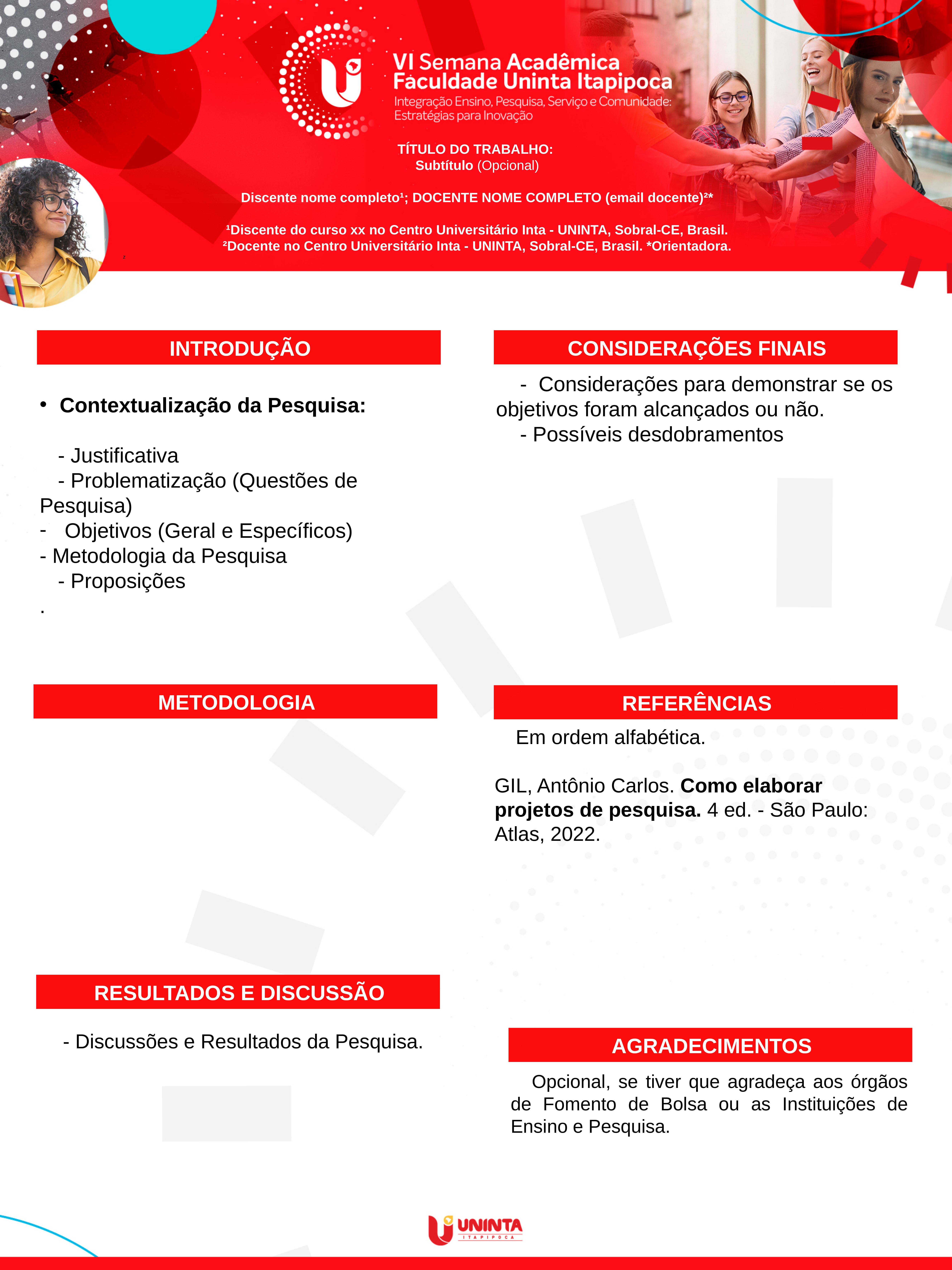

TÍTULO DO TRABALHO:
Subtítulo (Opcional)

Discente nome completo¹; DOCENTE NOME COMPLETO (email docente)²*

¹Discente do curso xx no Centro Universitário Inta - UNINTA, Sobral-CE, Brasil.
²Docente no Centro Universitário Inta - UNINTA, Sobral-CE, Brasil. *Orientadora.
z
INTRODUÇÃO
CONSIDERAÇÕES FINAIS
-  Considerações para demonstrar se os objetivos foram alcançados ou não.
- Possíveis desdobramentos

Contextualização da Pesquisa:

- Justificativa
- Problematização (Questões de Pesquisa)
Objetivos (Geral e Específicos)
- Metodologia da Pesquisa
- Proposições
.
METODOLOGIA
REFERÊNCIAS
Em ordem alfabética.

GIL, Antônio Carlos. Como elaborar projetos de pesquisa. 4 ed. - São Paulo: Atlas, 2022.
RESULTADOS E DISCUSSÃO
- Discussões e Resultados da Pesquisa.
AGRADECIMENTOS
Opcional, se tiver que agradeça aos órgãos de Fomento de Bolsa ou as Instituições de Ensino e Pesquisa.